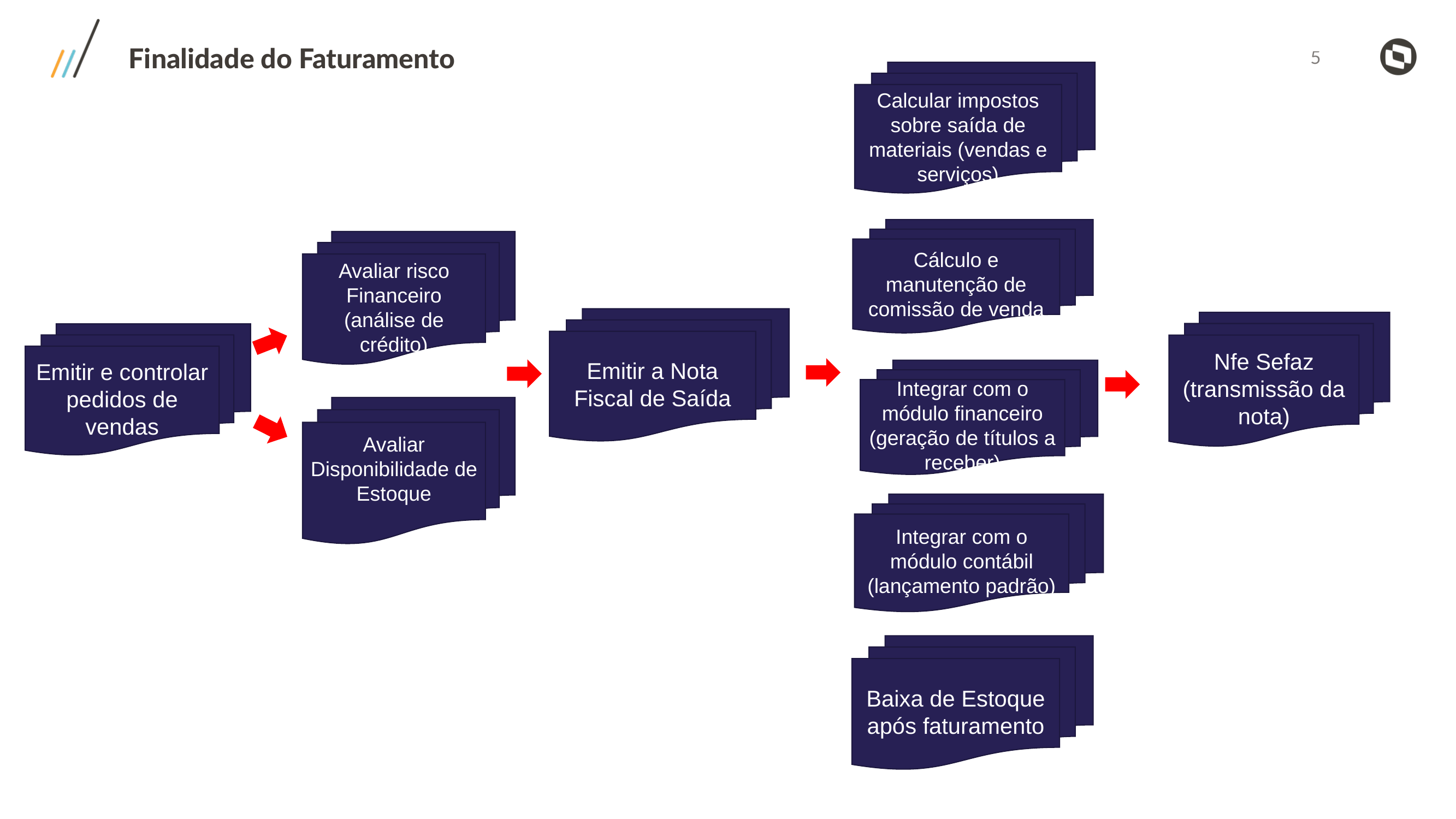

Finalidade do Faturamento

Calcular impostos sobre saída de materiais (vendas e serviços)
Cálculo e manutenção de comissão de venda
Avaliar risco Financeiro (análise de crédito)
Emitir a Nota Fiscal de Saída
Nfe Sefaz
(transmissão da nota)
Emitir e controlar pedidos de vendas

Integrar com o módulo financeiro (geração de títulos a receber)

Avaliar Disponibilidade de Estoque

Integrar com o módulo contábil (lançamento padrão)
Baixa de Estoque após faturamento